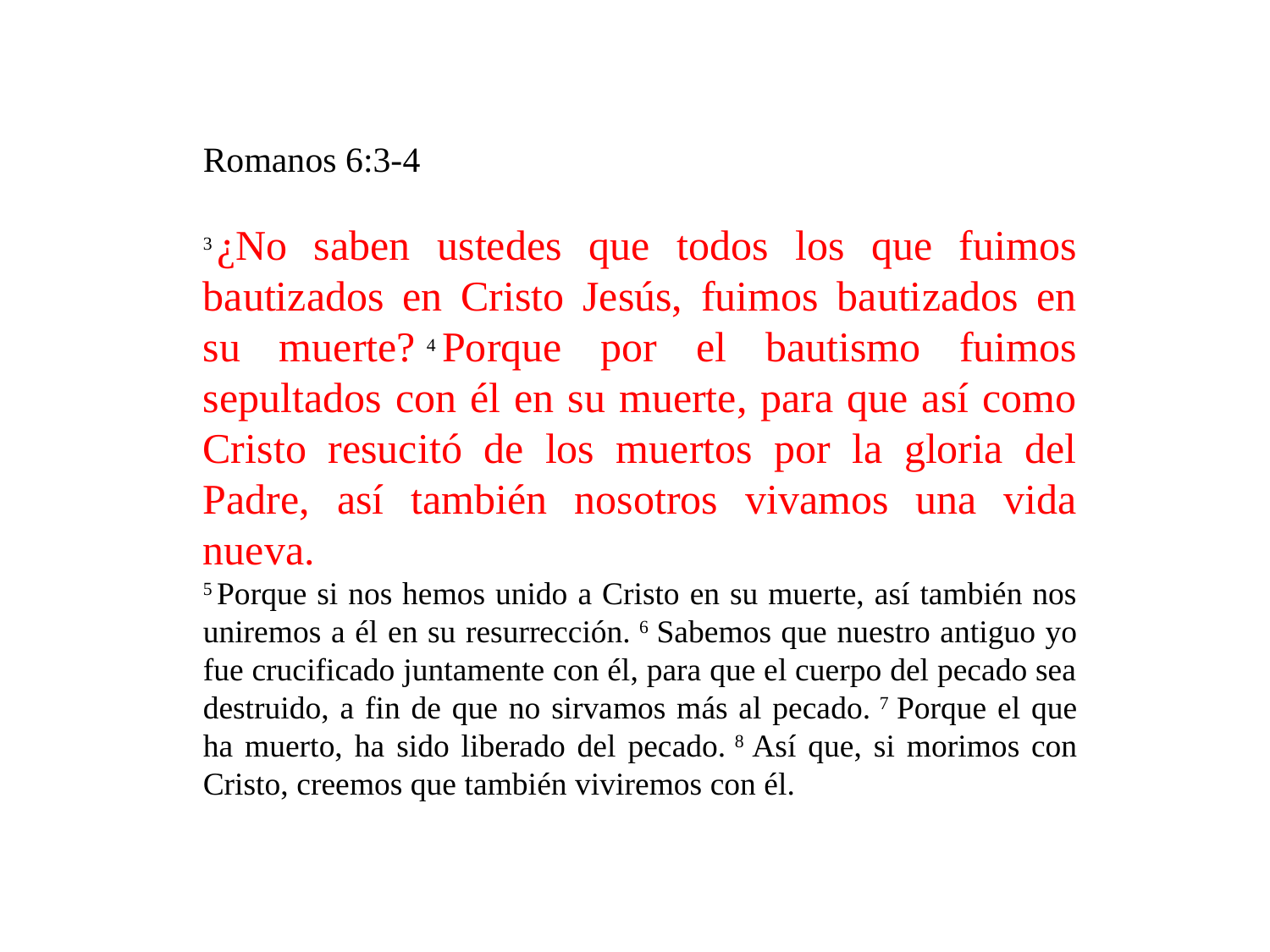

Romanos 6:3-4

3 ¿No saben ustedes que todos los que fuimos bautizados en Cristo Jesús, fuimos bautizados en su muerte? 4 Porque por el bautismo fuimos sepultados con él en su muerte, para que así como Cristo resucitó de los muertos por la gloria del Padre, así también nosotros vivamos una vida nueva.
5 Porque si nos hemos unido a Cristo en su muerte, así también nos uniremos a él en su resurrección. 6 Sabemos que nuestro antiguo yo fue crucificado juntamente con él, para que el cuerpo del pecado sea destruido, a fin de que no sirvamos más al pecado. 7 Porque el que ha muerto, ha sido liberado del pecado. 8 Así que, si morimos con Cristo, creemos que también viviremos con él.